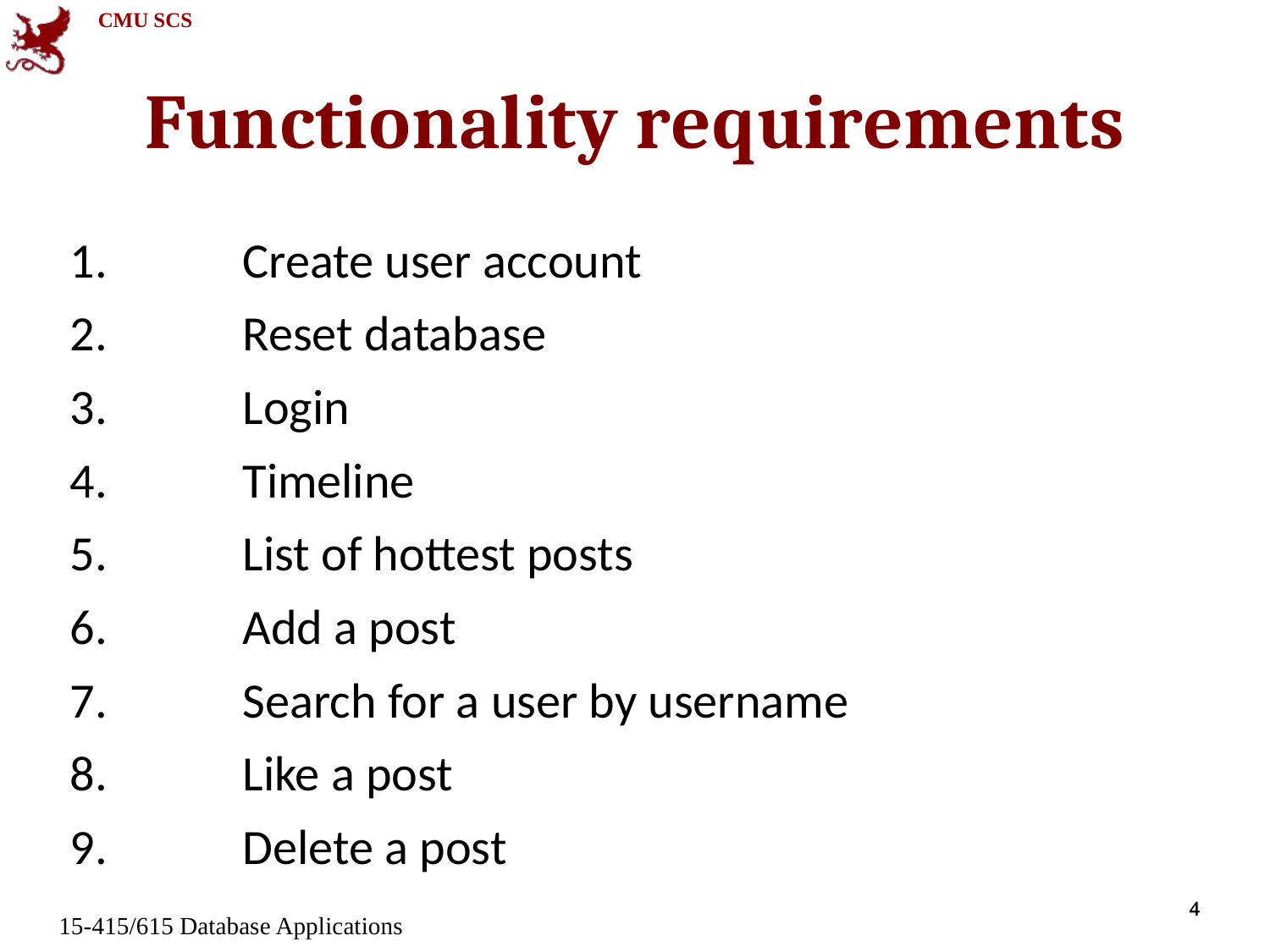

Functionality requirements
Create user account
Reset database
Login
Timeline
List of hottest posts
Add a post
Search for a user by username
Like a post
Delete a post
4
4